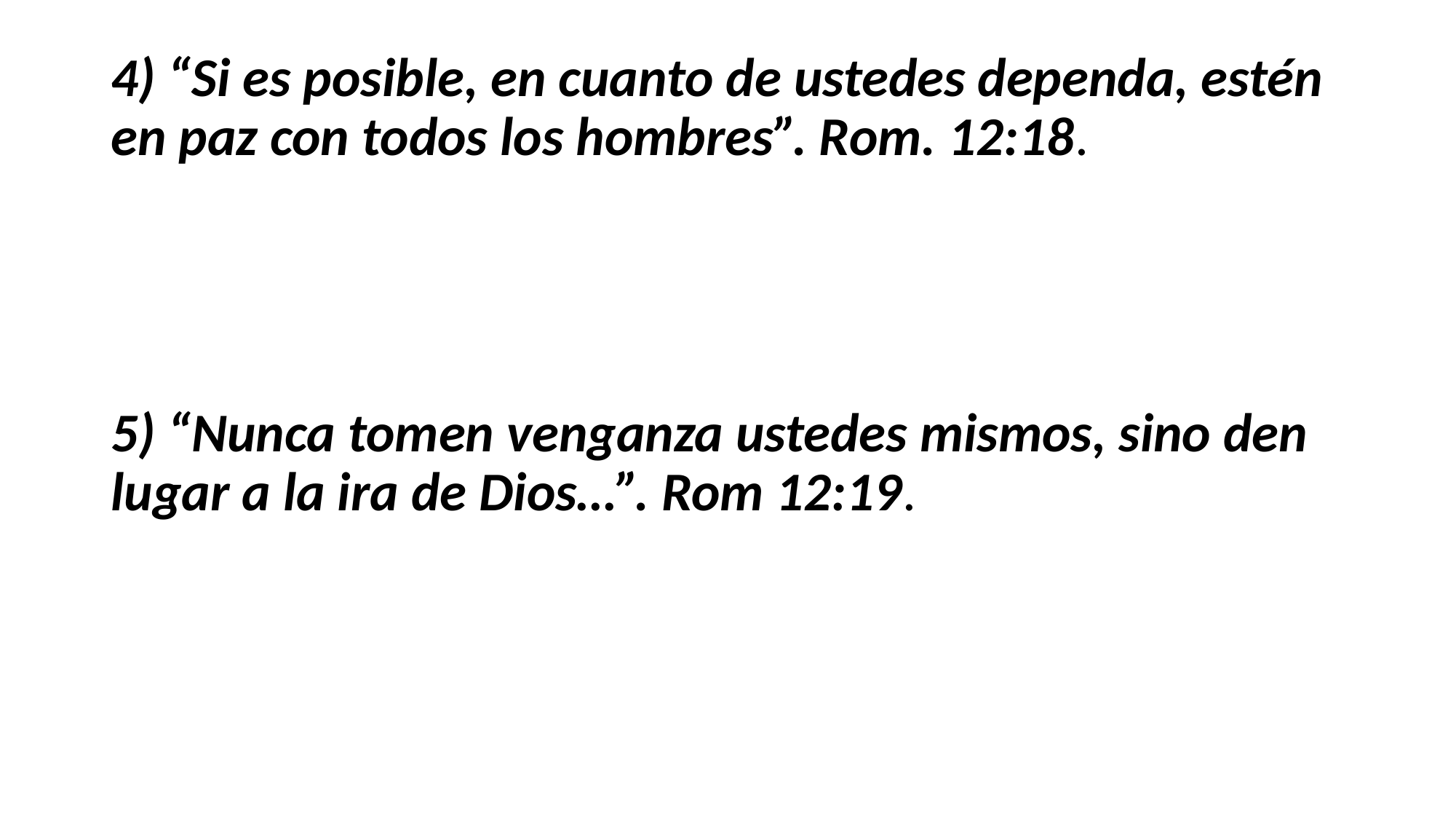

#
4) “Si es posible, en cuanto de ustedes dependa, estén en paz con todos los hombres”. Rom. 12:18.

5) “Nunca tomen venganza ustedes mismos, sino den lugar a la ira de Dios…”. Rom 12:19.